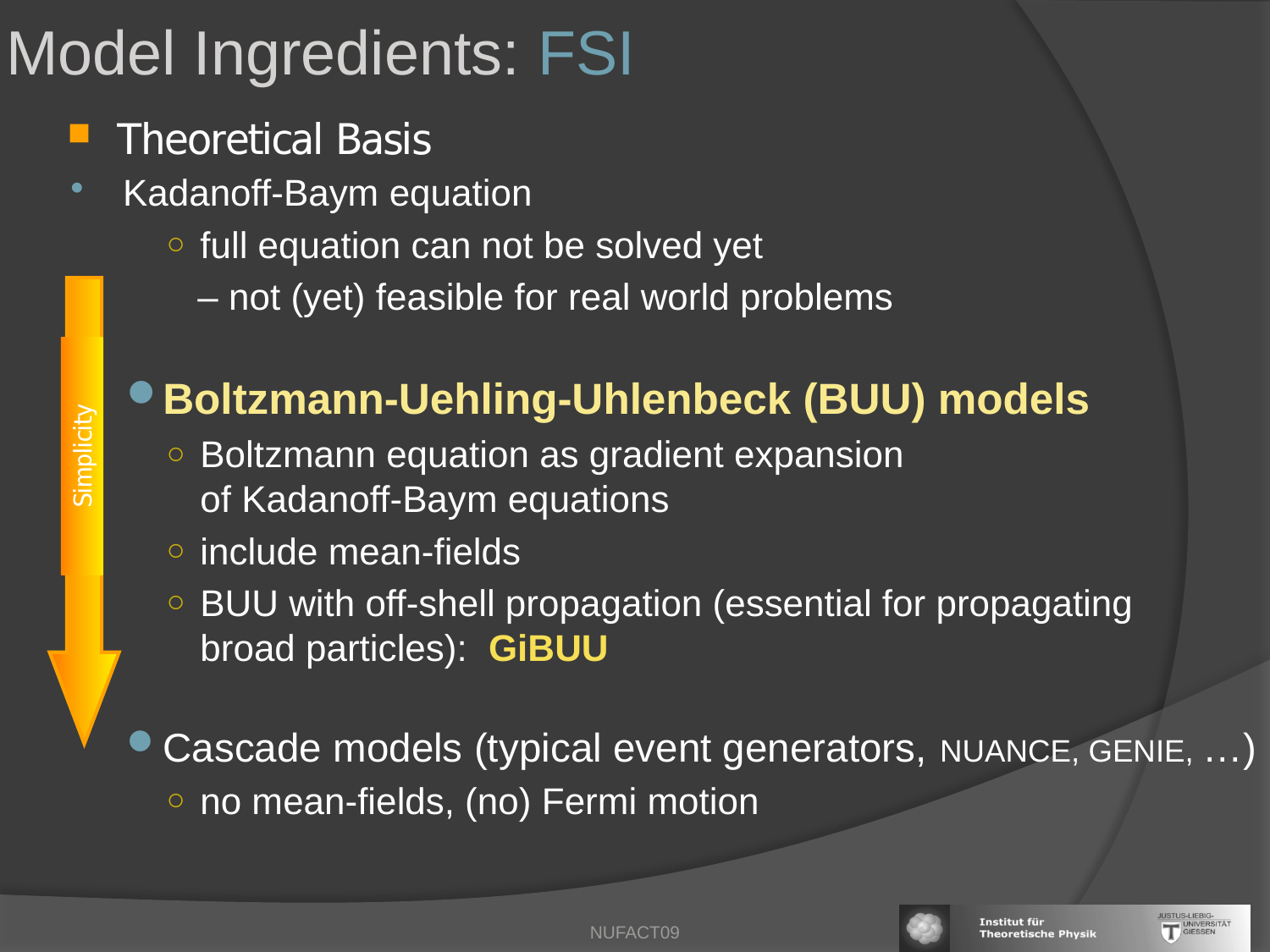

Model Ingredients: FSI
  Theoretical Basis

Kadanoff-Baym equation
full equation can not be solved yet
   – not (yet) feasible for real world problems
Boltzmann-Uehling-Uhlenbeck (BUU) models
Boltzmann equation as gradient expansion
of Kadanoff-Baym equations
include mean-fields
BUU with off-shell propagation (essential for propagating
broad particles):  GiBUU
Cascade models (typical event generators, NUANCE, GENIE, …)
no mean-fields, (no) Fermi motion
Simplicity

NUFACT09